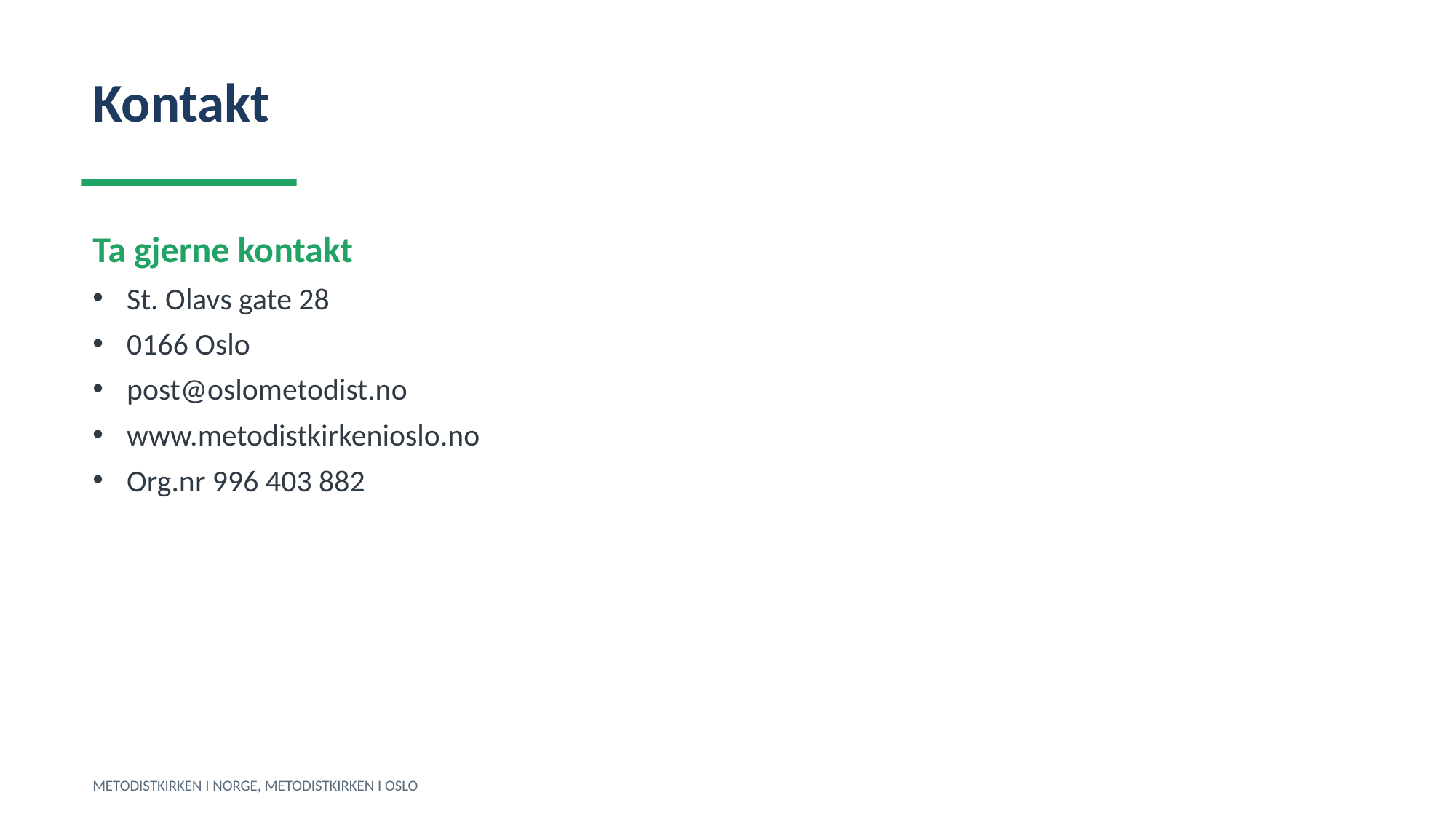

Kontakt

Ta gjerne kontakt
St. Olavs gate 28
0166 Oslo
post@oslometodist.no
www.metodistkirkenioslo.no
Org.nr 996 403 882
METODISTKIRKEN I NORGE, METODISTKIRKEN I OSLO